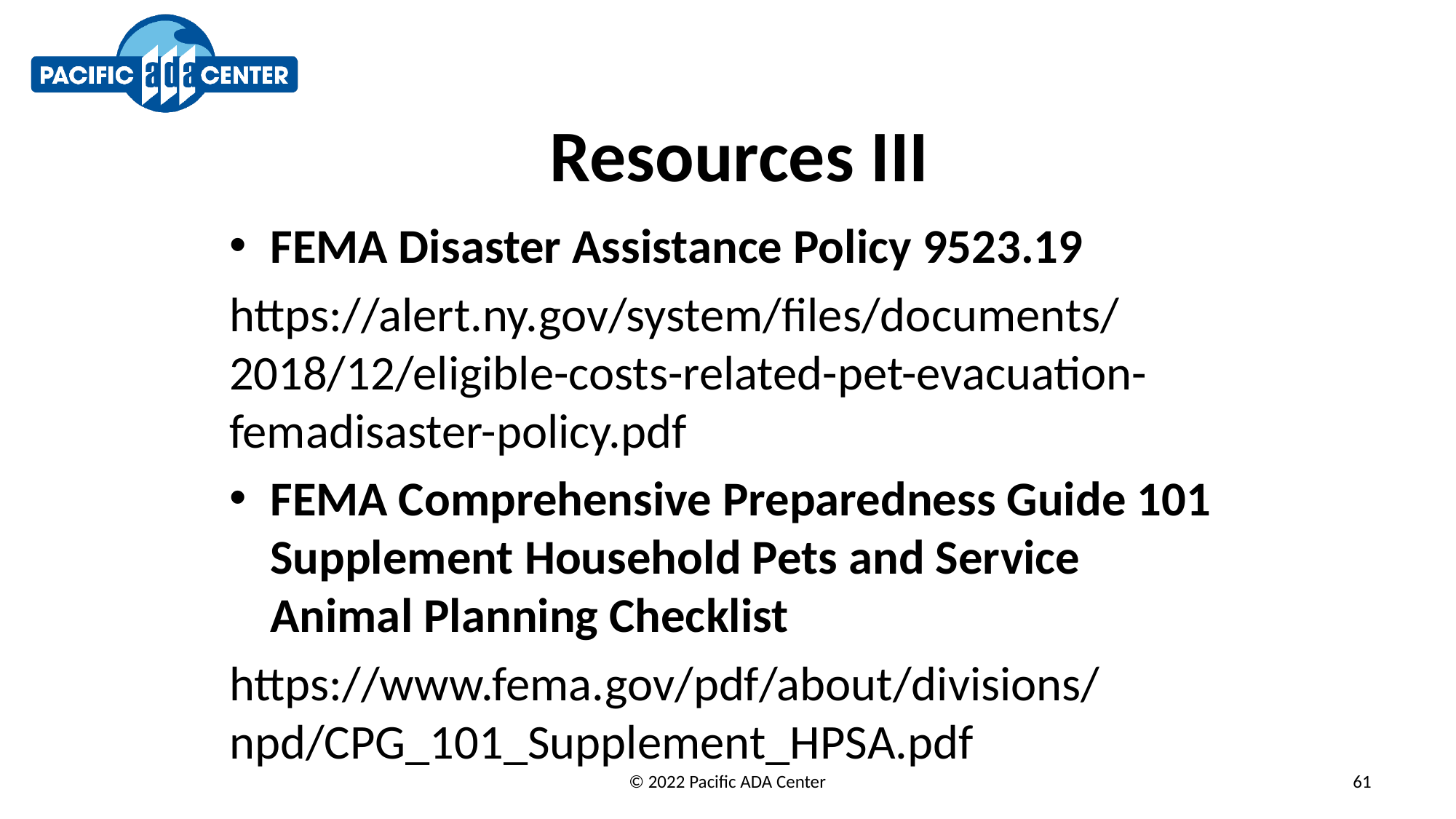

# Resources III
FEMA Disaster Assistance Policy 9523.19
https://alert.ny.gov/system/files/documents/2018/12/eligible-costs-related-pet-evacuation-femadisaster-policy.pdf
FEMA Comprehensive Preparedness Guide 101 Supplement Household Pets and Service Animal Planning Checklist
https://www.fema.gov/pdf/about/divisions/npd/CPG_101_Supplement_HPSA.pdf
© 2022 Pacific ADA Center
61